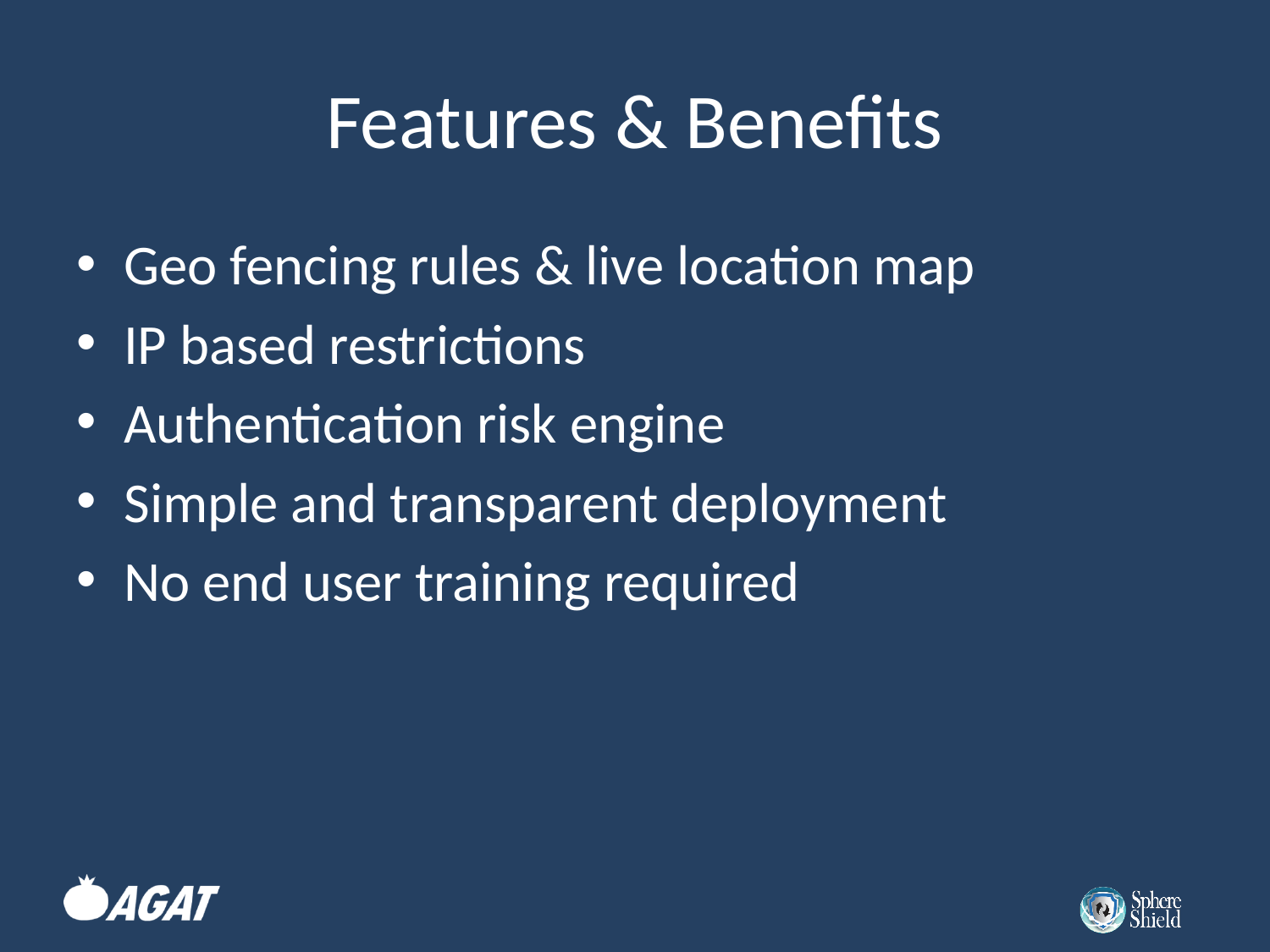

# Features & Benefits
Geo fencing rules & live location map
IP based restrictions
Authentication risk engine
Simple and transparent deployment
No end user training required